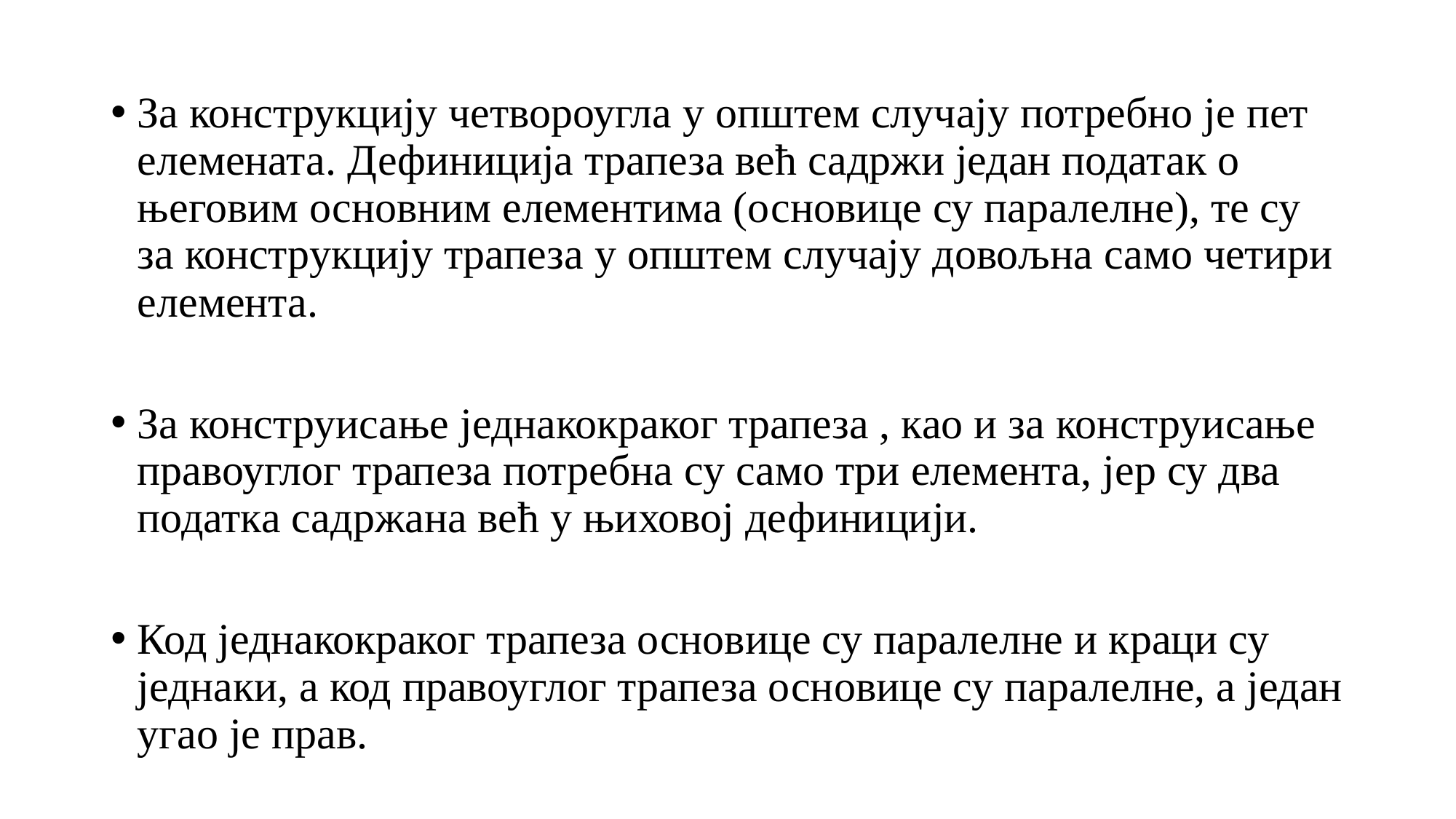

За конструкцију четвороугла у општем случају потребно је пет елемената. Дефиниција трапеза већ садржи један податак о његовим основним елементима (основице су паралелне), те су за конструкцију трапеза у општем случају довољна само четири елемента.

За конструисање једнакокраког трапеза , као и за конструисање правоуглог трапеза потребна су само три елемента, јер су два податка садржана већ у њиховој дефиницији.

Код једнакокраког трапеза основице су паралелне и краци су једнаки, а код правоуглог трапеза основице су паралелне, а један угао је прав.